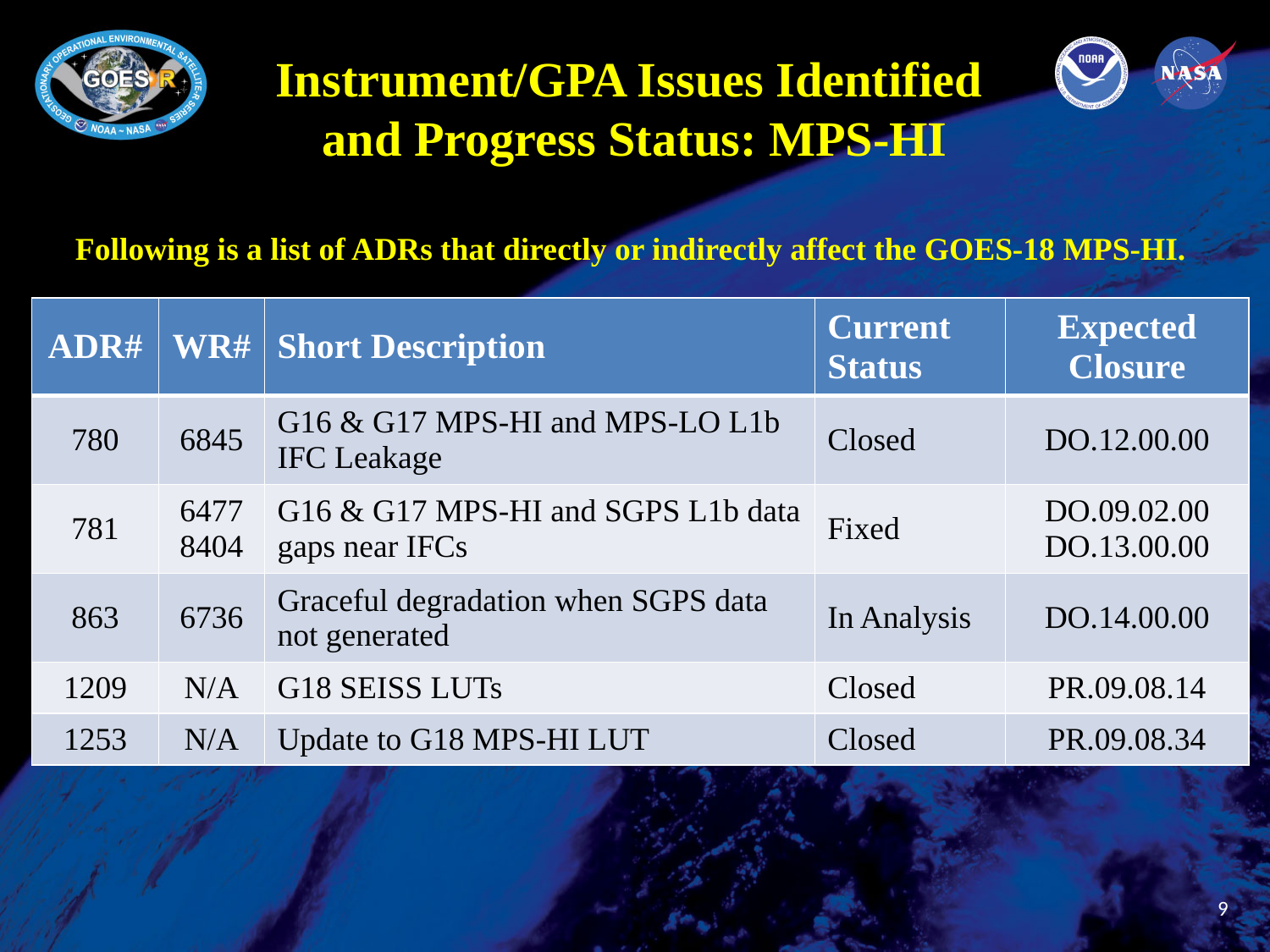

# Instrument/GPA Issues Identified and Progress Status: MPS-HI
Following is a list of ADRs that directly or indirectly affect the GOES-18 MPS-HI.
| ADR# | WR# | Short Description | Current Status | Expected Closure |
| --- | --- | --- | --- | --- |
| 780 | 6845 | G16 & G17 MPS-HI and MPS-LO L1b IFC Leakage | Closed | DO.12.00.00 |
| 781 | 6477 8404 | G16 & G17 MPS-HI and SGPS L1b data gaps near IFCs | Fixed | DO.09.02.00 DO.13.00.00 |
| 863 | 6736 | Graceful degradation when SGPS data not generated | In Analysis | DO.14.00.00 |
| 1209 | N/A | G18 SEISS LUTs | Closed | PR.09.08.14 |
| 1253 | N/A | Update to G18 MPS-HI LUT | Closed | PR.09.08.34 |
9